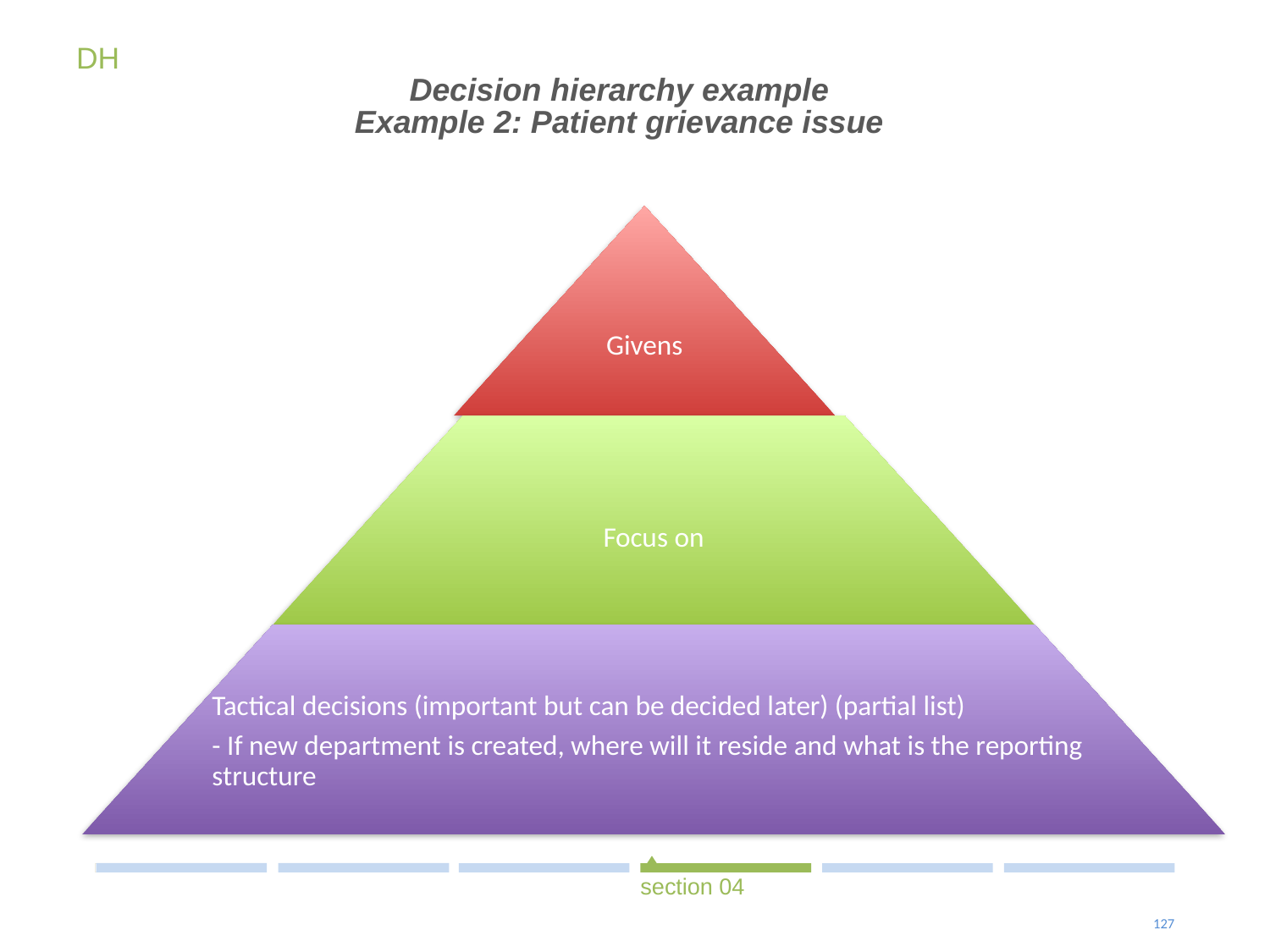

#
DH
Decision hierarchy example
Example 2: Patient grievance issue

Givens
Focus on
Tactical decisions (important but can be decided later) (partial list)
- If new department is created, where will it reside and what is the reporting structure

section 04